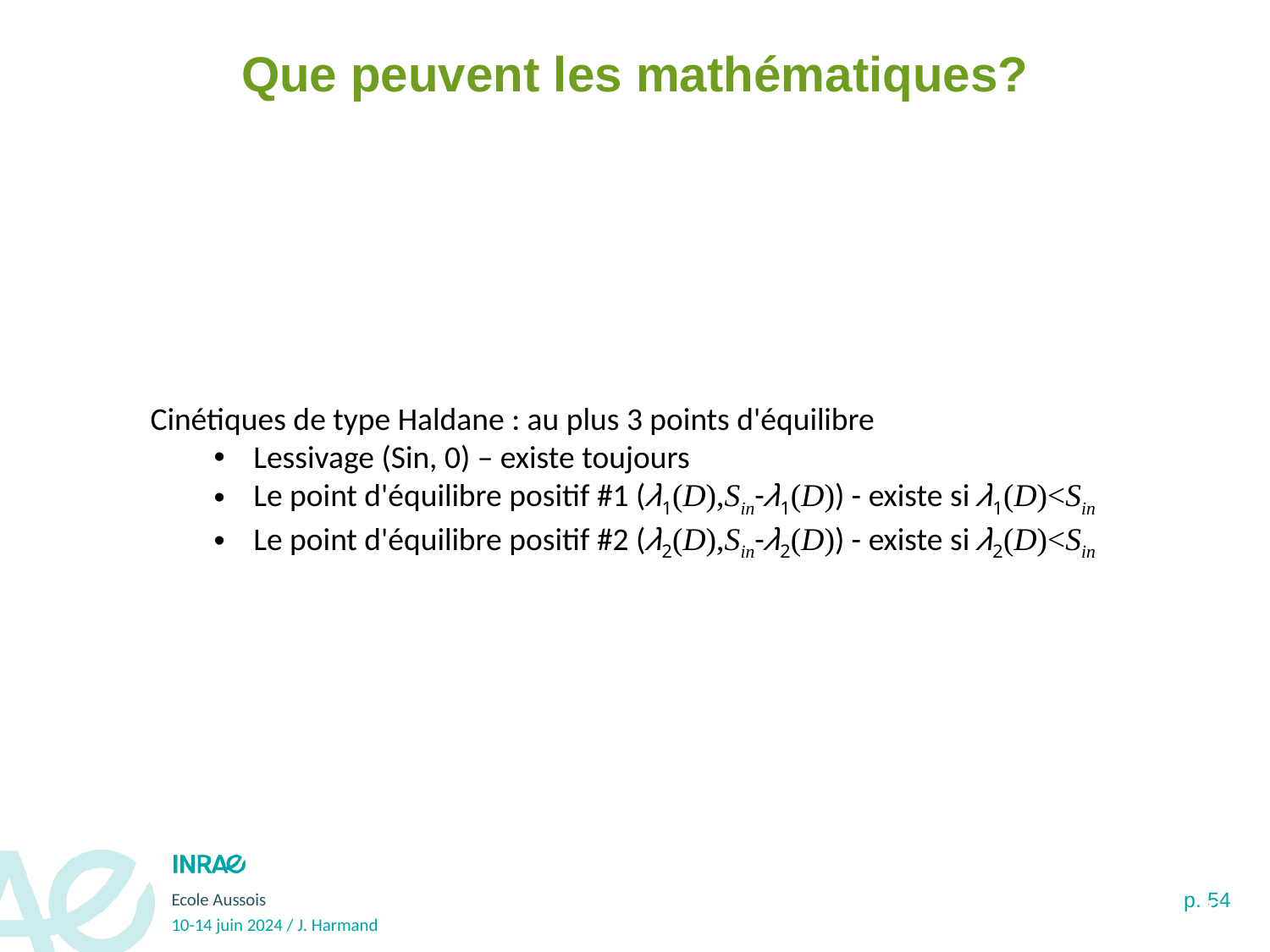

Que peuvent les mathématiques?
Cinétiques de type Haldane : au plus 3 points d'équilibre
Lessivage (Sin, 0) – existe toujours
Le point d'équilibre positif #1 (λ1(D),Sin-λ1(D)) - existe si λ1(D)<Sin
Le point d'équilibre positif #2 (λ2(D),Sin-λ2(D)) - existe si λ2(D)<Sin